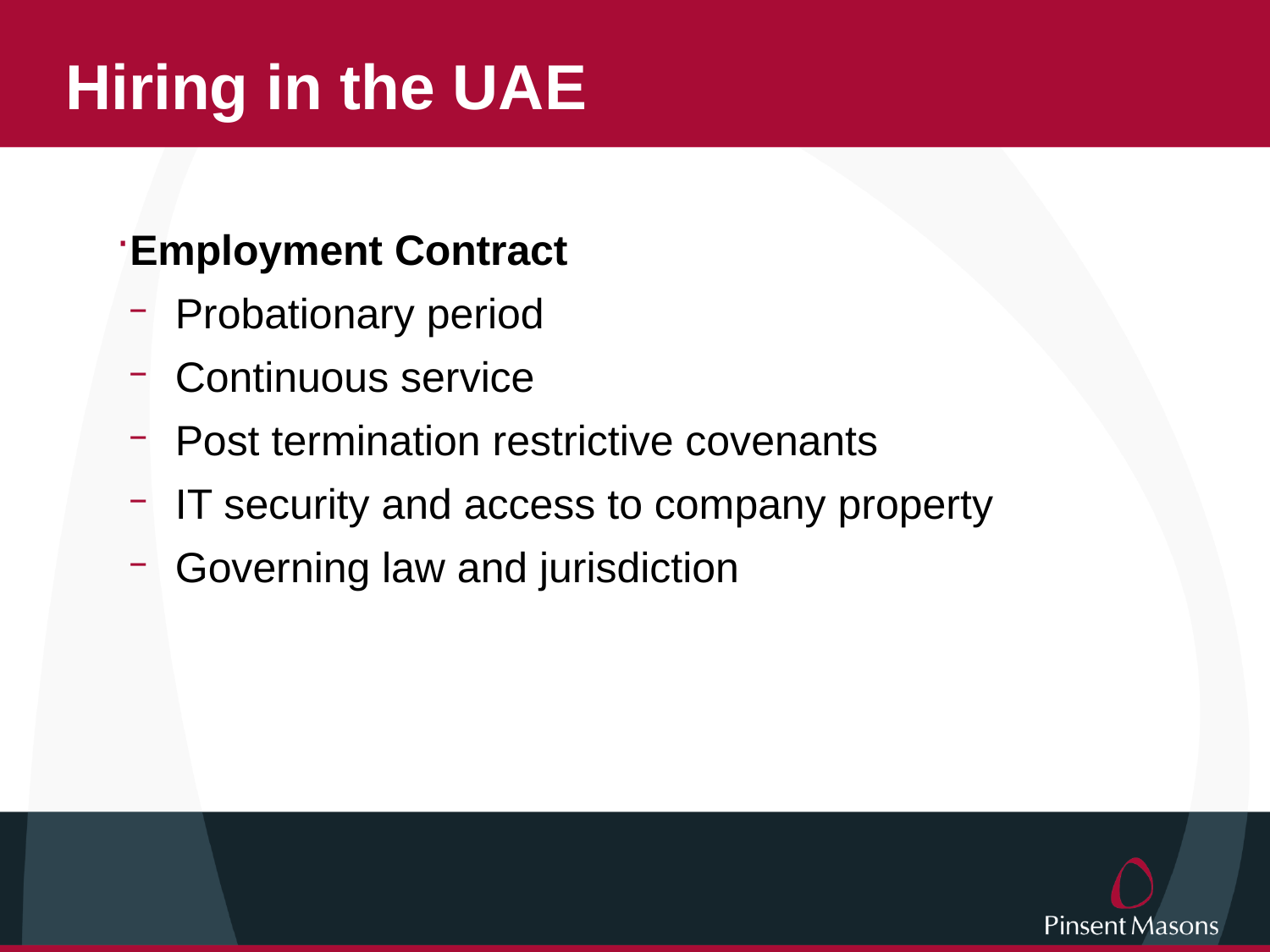

# Hiring in the UAE

Employment Contract
Probationary period
Continuous service
Post termination restrictive covenants
IT security and access to company property
Governing law and jurisdiction